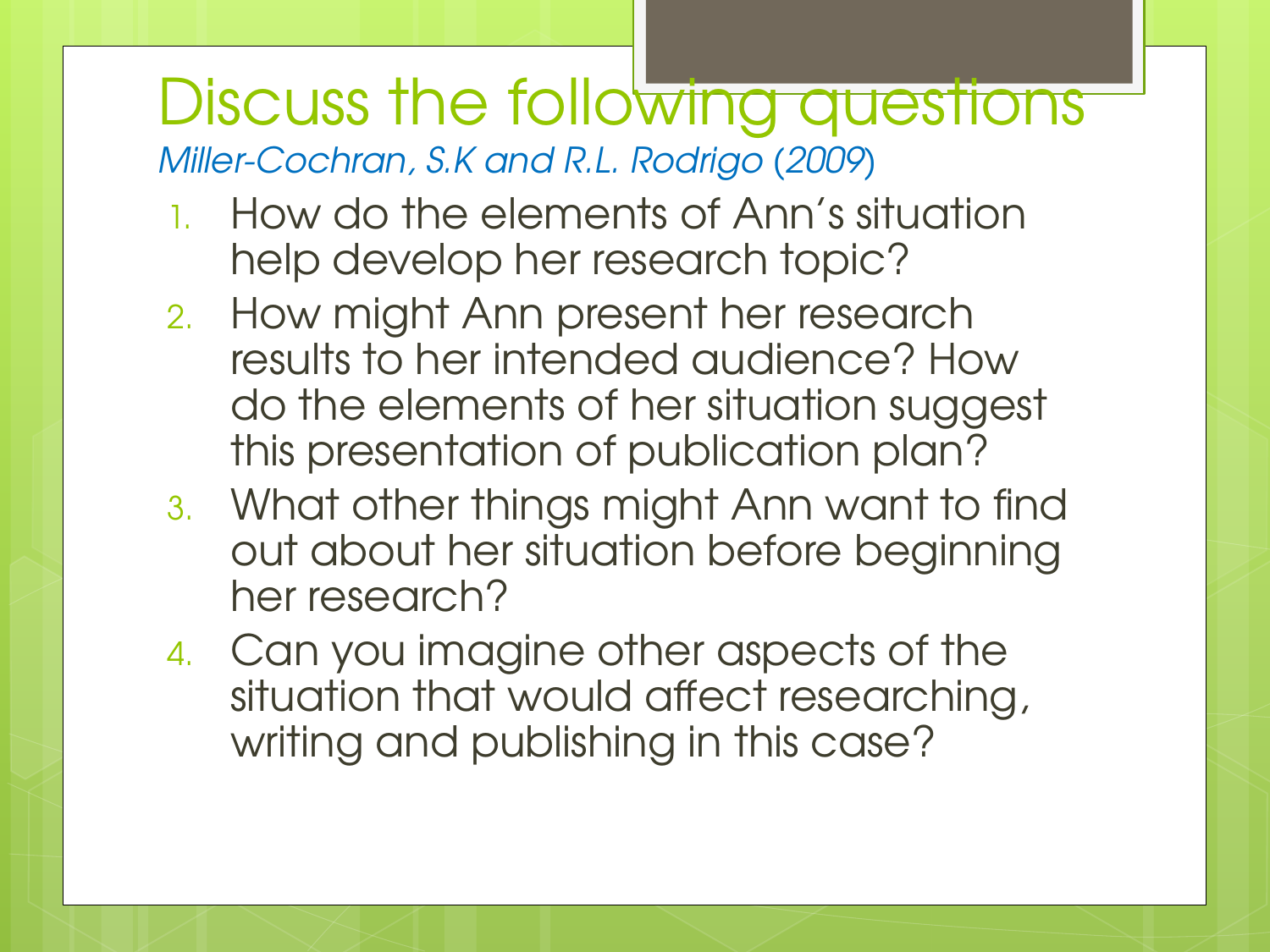

# Discuss the following questions Miller-Cochran, S.K and R.L. Rodrigo (2009)
How do the elements of Ann’s situation help develop her research topic?
How might Ann present her research results to her intended audience? How do the elements of her situation suggest this presentation of publication plan?
What other things might Ann want to find out about her situation before beginning her research?
Can you imagine other aspects of the situation that would affect researching, writing and publishing in this case?